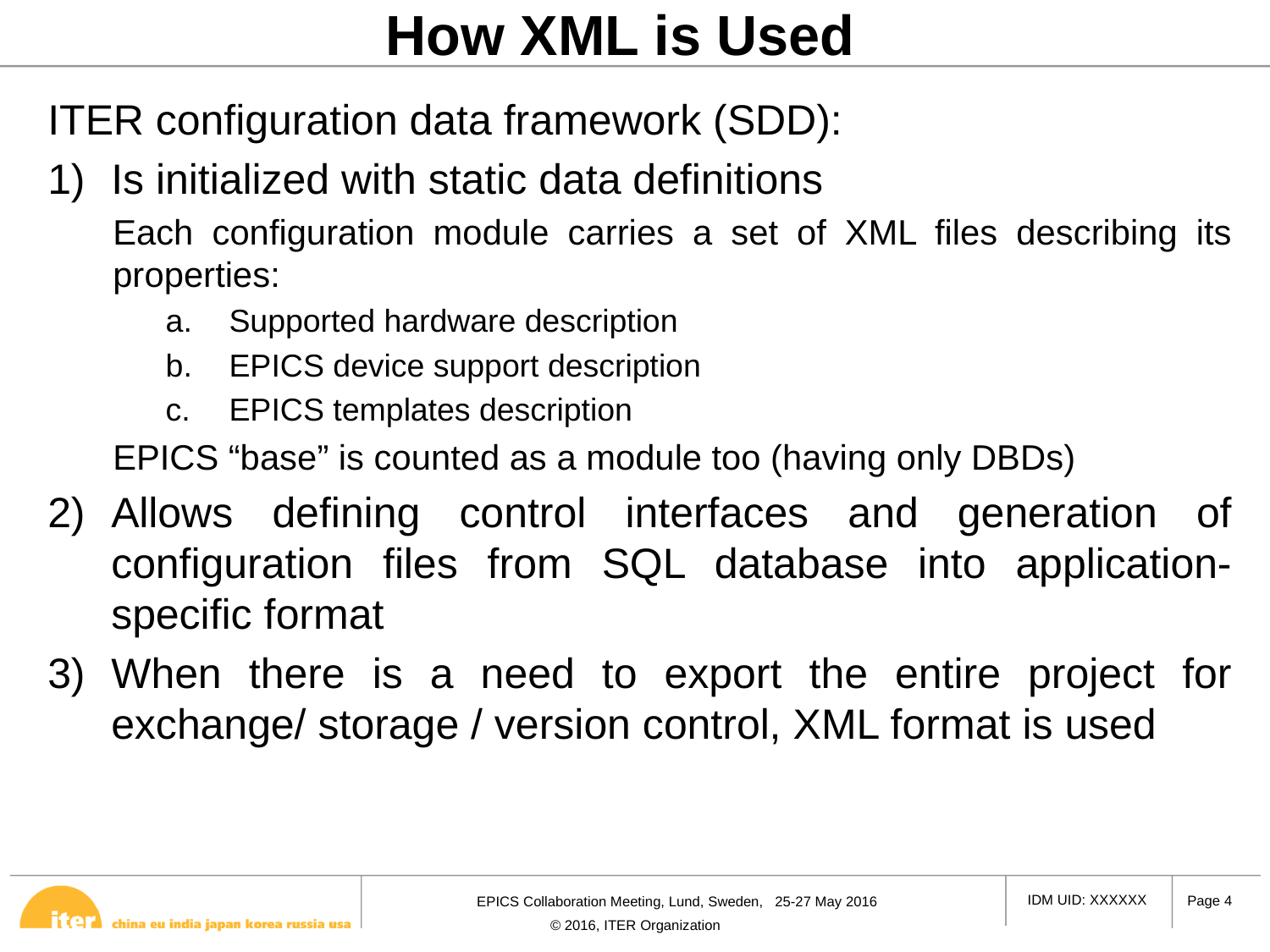

# How XML is Used
ITER configuration data framework (SDD):
Is initialized with static data definitions
Each configuration module carries a set of XML files describing its properties:
Supported hardware description
EPICS device support description
EPICS templates description
EPICS “base” is counted as a module too (having only DBDs)
Allows defining control interfaces and generation of configuration files from SQL database into application-specific format
When there is a need to export the entire project for exchange/ storage / version control, XML format is used